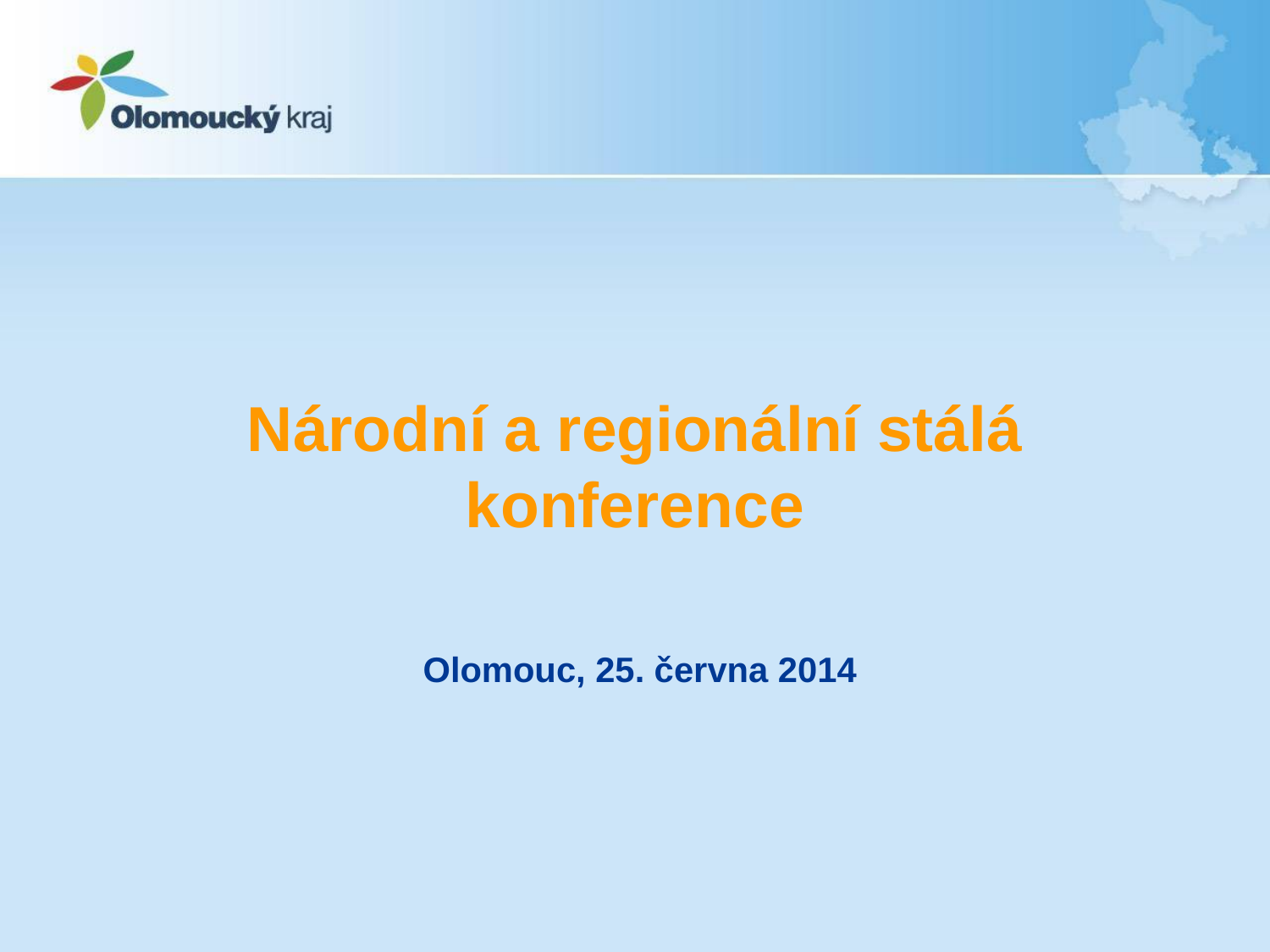

# Národní a regionální stálá konference

Olomouc, 25. června 2014